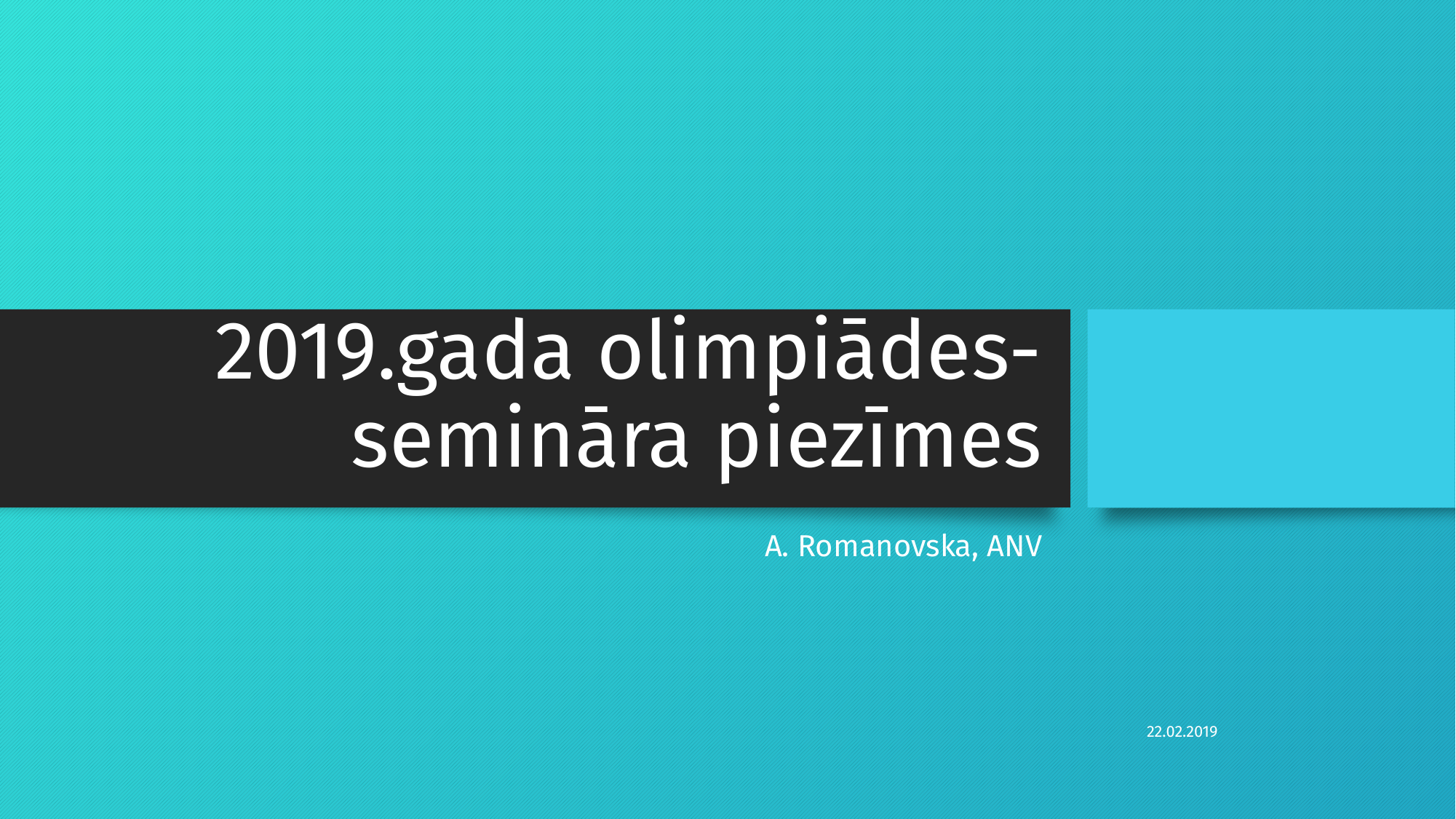

# 2019.gada olimpiādes- semināra piezīmes
A. Romanovska, ANV
22.02.2019